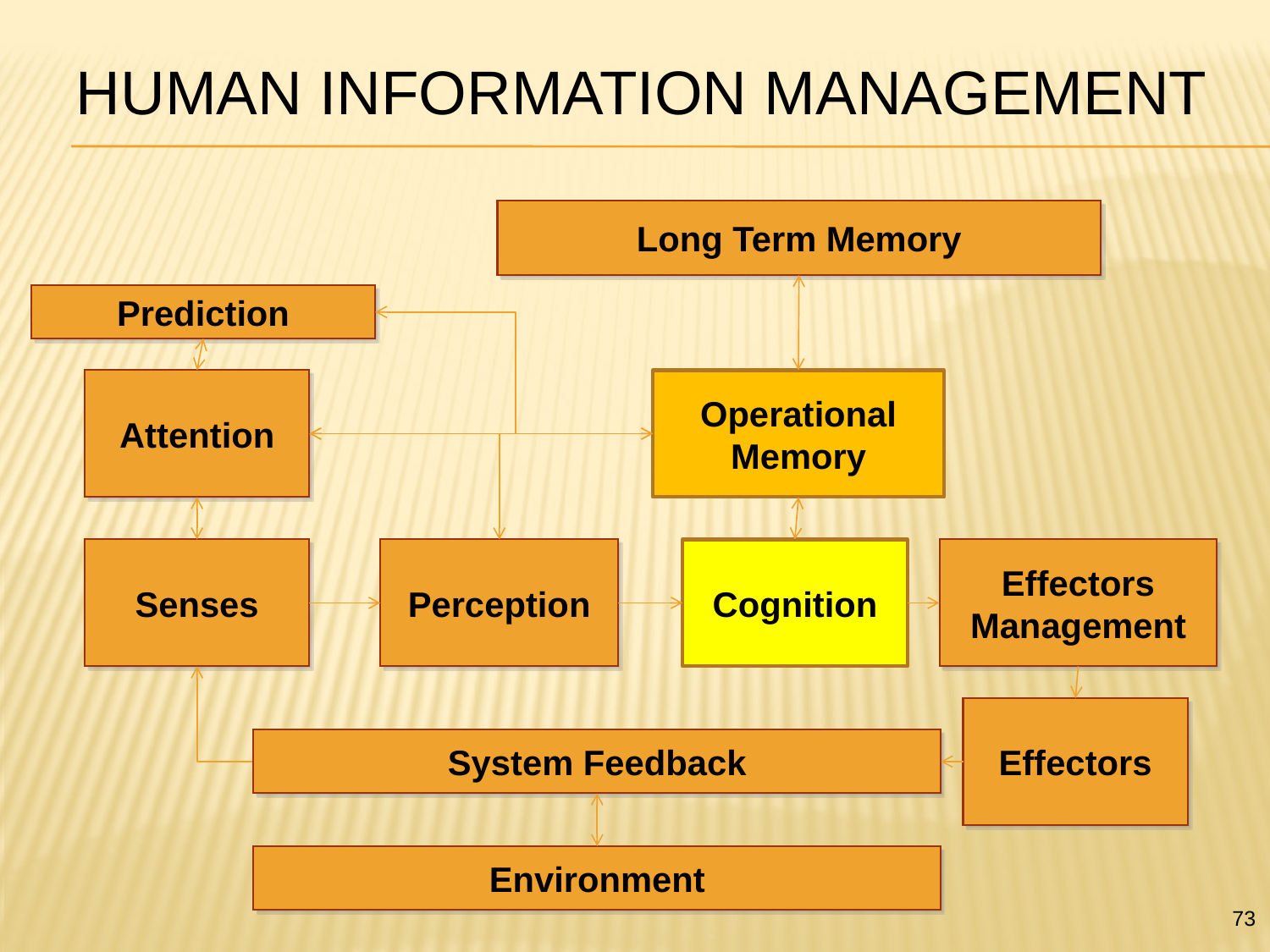

# Human Information Management
Long Term Memory
Prediction
Attention
Operational
Memory
Senses
Perception
Cognition
Effectors
Management
Effectors
System Feedback
Environment
73